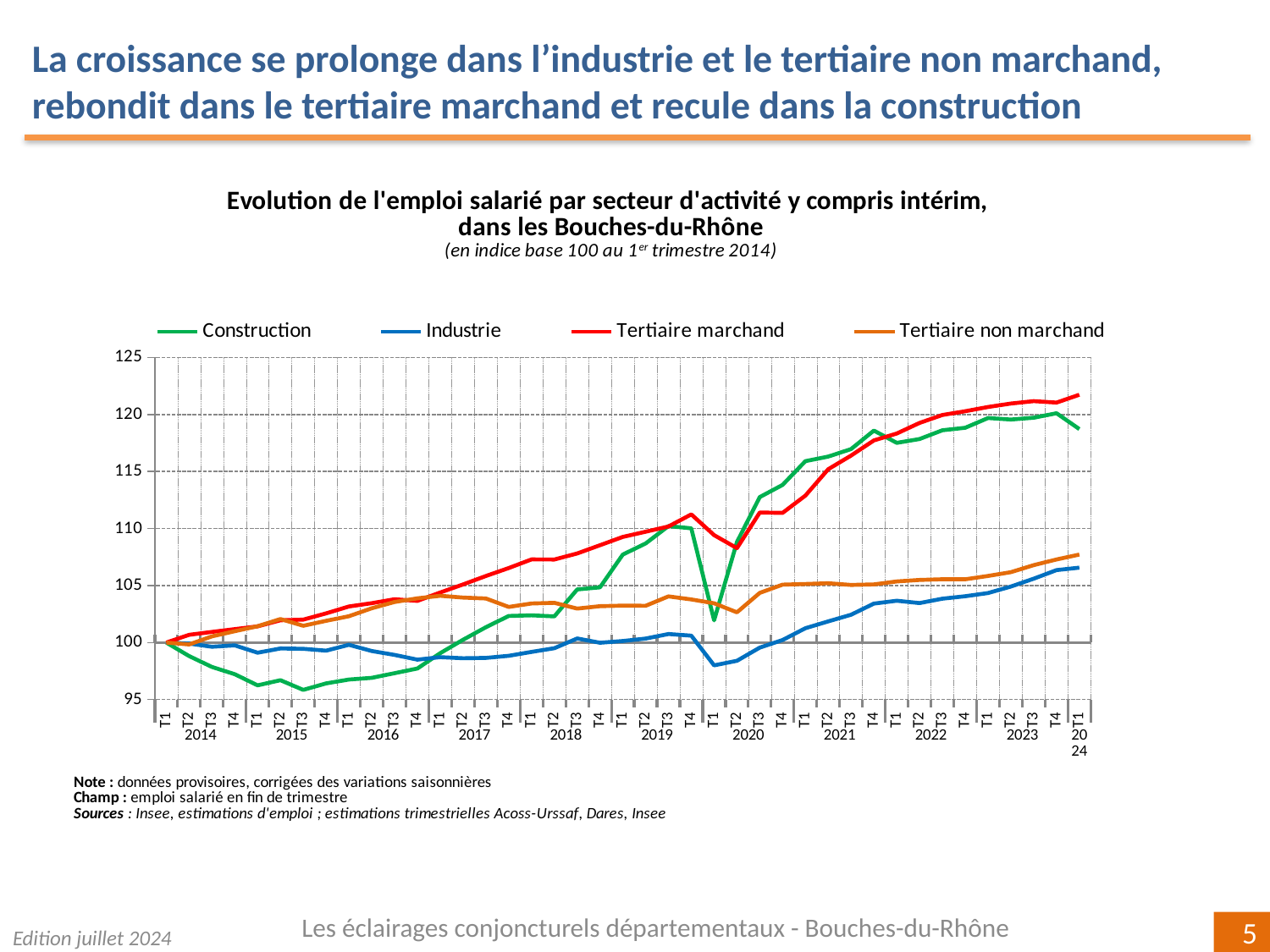

La croissance se prolonge dans l’industrie et le tertiaire non marchand, rebondit dans le tertiaire marchand et recule dans la construction

### Chart

| Category | Construction  | Industrie  | Tertiaire marchand  | Tertiaire non marchand  |
|---|---|---|---|---|
| T1 | 100.0 | 100.0 | 100.0 | 100.0 |
| T2 | 98.81860272644722 | 99.91279433623876 | 100.67970823137486 | 99.83614717018101 |
| T3 | 97.86278973296002 | 99.63549337098264 | 100.9376146024894 | 100.54468067663815 |
| T4 | 97.22808186283852 | 99.75766815013347 | 101.1804216410761 | 100.99476046538653 |
| T1 | 96.25221781833315 | 99.11062318927684 | 101.42065755078843 | 101.43606570549713 |
| T2 | 96.70320320045168 | 99.48483468510733 | 101.95734962299557 | 102.06651570889633 |
| T3 | 95.85077700167288 | 99.45380101378251 | 102.0140157953401 | 101.47249225932438 |
| T4 | 96.42014166027343 | 99.29062197795602 | 102.5612247985374 | 101.90725722157939 |
| T1 | 96.76094938319639 | 99.80628057394829 | 103.16526953064367 | 102.31337474437647 |
| T2 | 96.90664242044541 | 99.25968314273088 | 103.4541065434112 | 103.00643485297154 |
| T3 | 97.31749687594002 | 98.91852453364338 | 103.80230889501378 | 103.56108338535341 |
| T4 | 97.72802793280503 | 98.5042330034668 | 103.6562184818783 | 103.88027931526244 |
| T1 | 99.07414241912703 | 98.72368248659711 | 104.39355511572244 | 104.10544379323422 |
| T2 | 100.24572444436023 | 98.62692196882975 | 105.09763108724057 | 103.94694377650397 |
| T3 | 101.34689616612707 | 98.65509821320927 | 105.84011642475453 | 103.86512098457601 |
| T4 | 102.3317258049852 | 98.84083324113436 | 106.53593276118465 | 103.12502226860742 |
| T1 | 102.39055306374138 | 99.18306082656014 | 107.2943158449372 | 103.42784229743212 |
| T2 | 102.2992232967154 | 99.50855527077171 | 107.28710005605741 | 103.48813079437782 |
| T3 | 104.66130788688248 | 100.3600619312149 | 107.81447760247424 | 102.9824642405865 |
| T4 | 104.84563539969338 | 99.98638834231896 | 108.53745258739582 | 103.19267405899961 |
| T1 | 107.71939973080504 | 100.13656703233413 | 109.2648591194853 | 103.23972300035003 |
| T2 | 108.69120581183327 | 100.35458613874526 | 109.72210881547018 | 103.22900268002604 |
| T3 | 110.2160369759092 | 100.75250472159117 | 110.1837265347394 | 104.0496189112242 |
| T4 | 110.02115035097368 | 100.60698911346245 | 111.24498530771614 | 103.7855454801268 |
| T1 | 101.9528222270792 | 98.0057890764786 | 109.42397423974344 | 103.44705268163335 |
| T2 | 108.81339333926489 | 98.40056385540026 | 108.27830294933163 | 102.652243789408 |
| T3 | 112.7616275479811 | 99.56077026259717 | 111.40737234764966 | 104.35794506999925 |
| T4 | 113.83414279106212 | 100.22522507445765 | 111.37995758407521 | 105.07917968487081 |
| T1 | 115.9144768746113 | 101.26106625433565 | 112.89592676864844 | 105.14013695281588 |
| T2 | 116.3185026621363 | 101.86176002148596 | 115.20916771479331 | 105.2017572105119 |
| T3 | 116.97237443881096 | 102.44167863473481 | 116.4043100386676 | 105.05686007767876 |
| T4 | 118.59427541567271 | 103.42173324993553 | 117.7330417287409 | 105.10120892383594 |
| T1 | 117.51706992632297 | 103.67070731231101 | 118.33660478142909 | 105.36017669511233 |
| T2 | 117.85581532437214 | 103.46434439965424 | 119.26737997256286 | 105.49306189476277 |
| T3 | 118.62215716352264 | 103.85143190090815 | 119.96348508299266 | 105.55584817747166 |
| T4 | 118.84195523413163 | 104.06457833792926 | 120.29093277411884 | 105.55208237830898 |
| T1 | 119.69740241973209 | 104.34341924066732 | 120.66583533390866 | 105.84356050890665 |
| T2 | 119.5627240512152 | 104.91366797354911 | 120.96658916780252 | 106.17758117738852 |
| T3 | 119.7205351156146 | 105.60461933554133 | 121.17471041770347 | 106.79200712405977 |
| T4 | 120.11584753602284 | 106.35677629585297 | 121.04884809556829 | 107.28828591796325 |
| T1 | 118.72788397651921 | 106.57049646185834 | 121.73616576740103 | 107.717993653177 |
Les éclairages conjoncturels départementaux - Bouches-du-Rhône
Edition juillet 2024
5